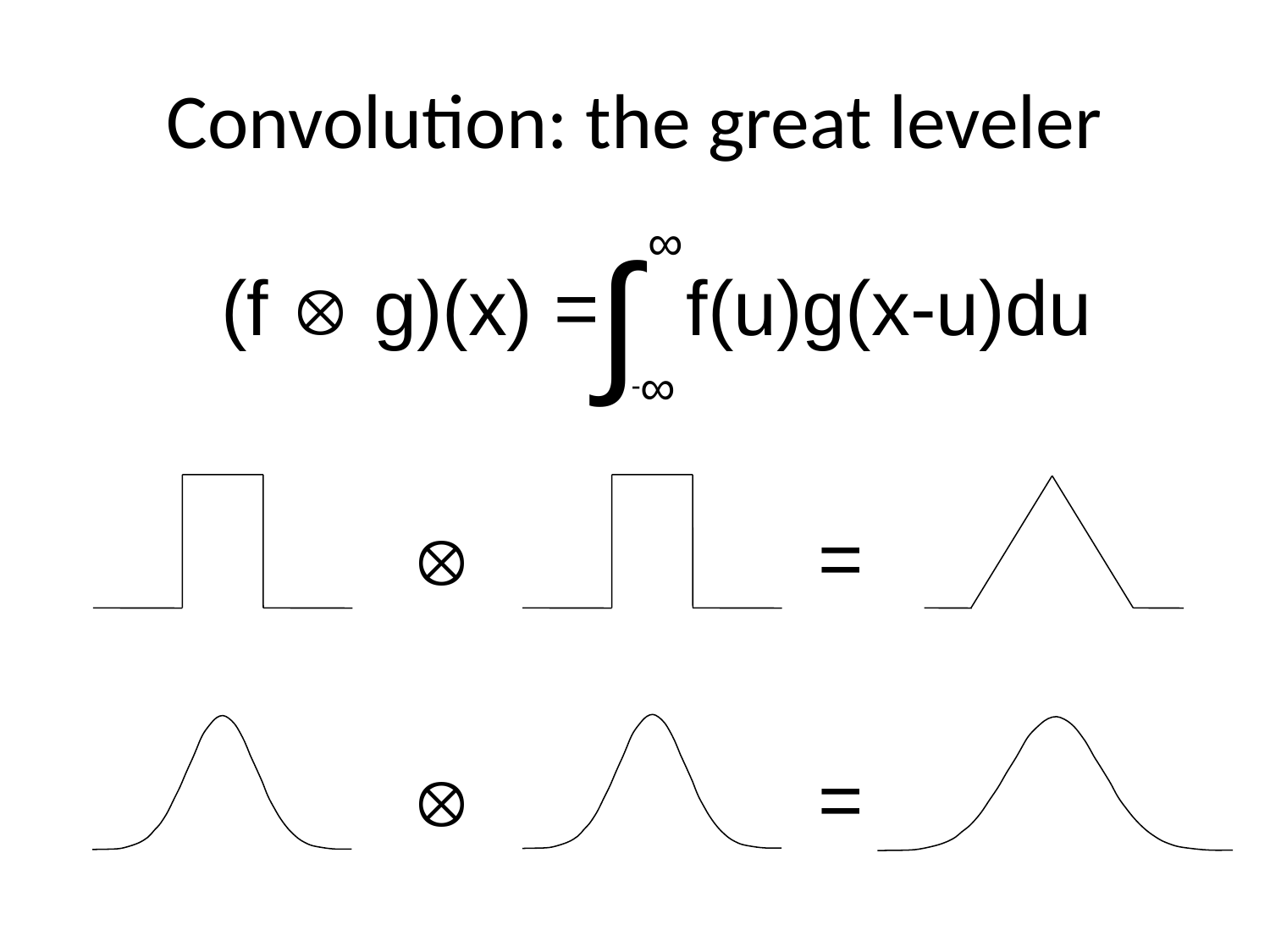

# Convolution: the great leveler
∞
∫
(f ⊗ g)(x) =    f(u)g(x-u)du
-∞

⊗                =

⊗                =